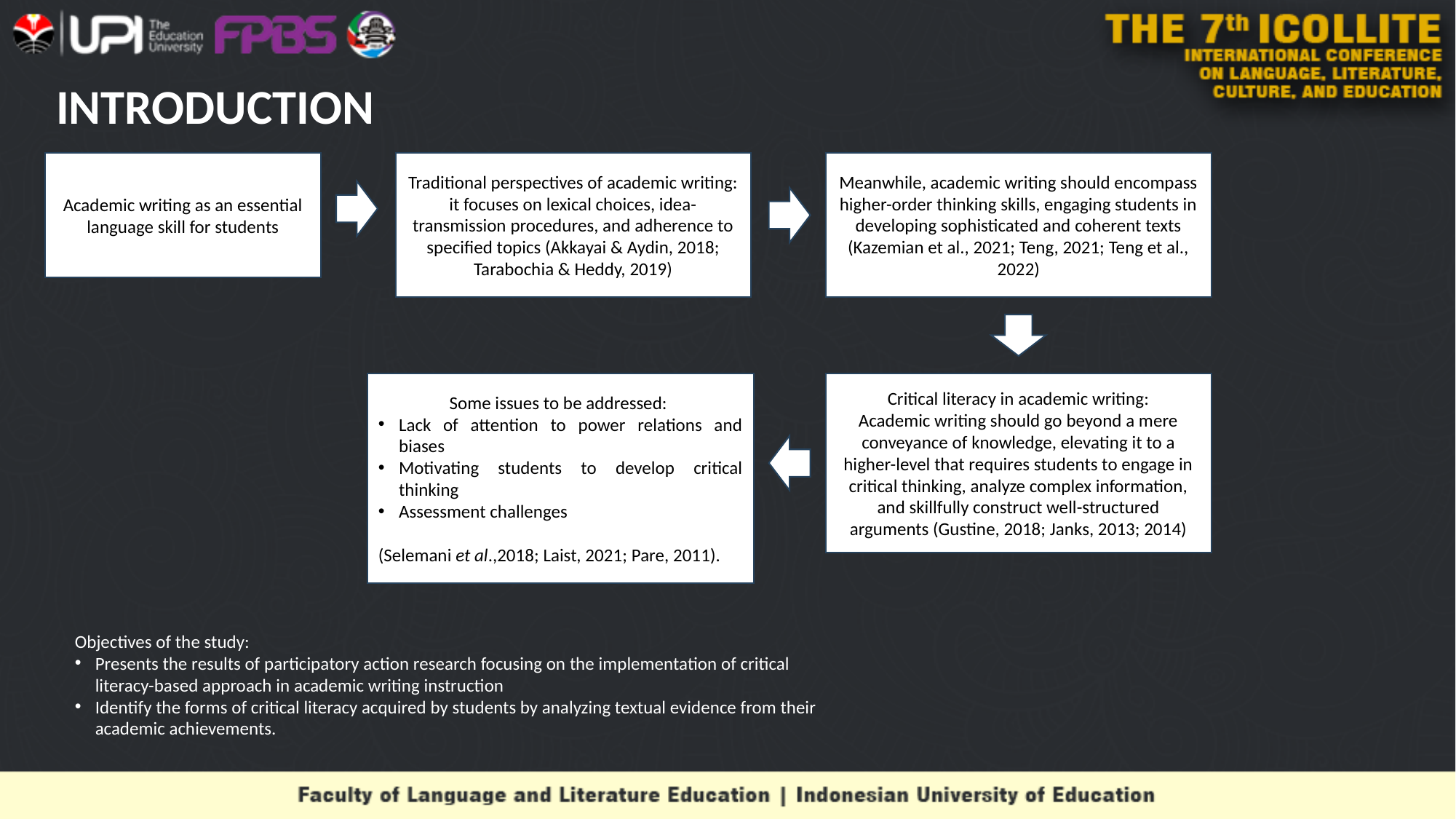

# INTRODUCTION
Academic writing as an essential language skill for students
Traditional perspectives of academic writing: it focuses on lexical choices, idea-transmission procedures, and adherence to specified topics (Akkayai & Aydin, 2018; Tarabochia & Heddy, 2019)
Meanwhile, academic writing should encompass higher-order thinking skills, engaging students in developing sophisticated and coherent texts (Kazemian et al., 2021; Teng, 2021; Teng et al., 2022)

Some issues to be addressed:
Lack of attention to power relations and biases
Motivating students to develop critical thinking
Assessment challenges

(Selemani et al.,2018; Laist, 2021; Pare, 2011).
Critical literacy in academic writing:
Academic writing should go beyond a mere conveyance of knowledge, elevating it to a higher-level that requires students to engage in critical thinking, analyze complex information, and skillfully construct well-structured arguments (Gustine, 2018; Janks, 2013; 2014)

Objectives of the study:
Presents the results of participatory action research focusing on the implementation of critical literacy-based approach in academic writing instruction
Identify the forms of critical literacy acquired by students by analyzing textual evidence from their academic achievements.